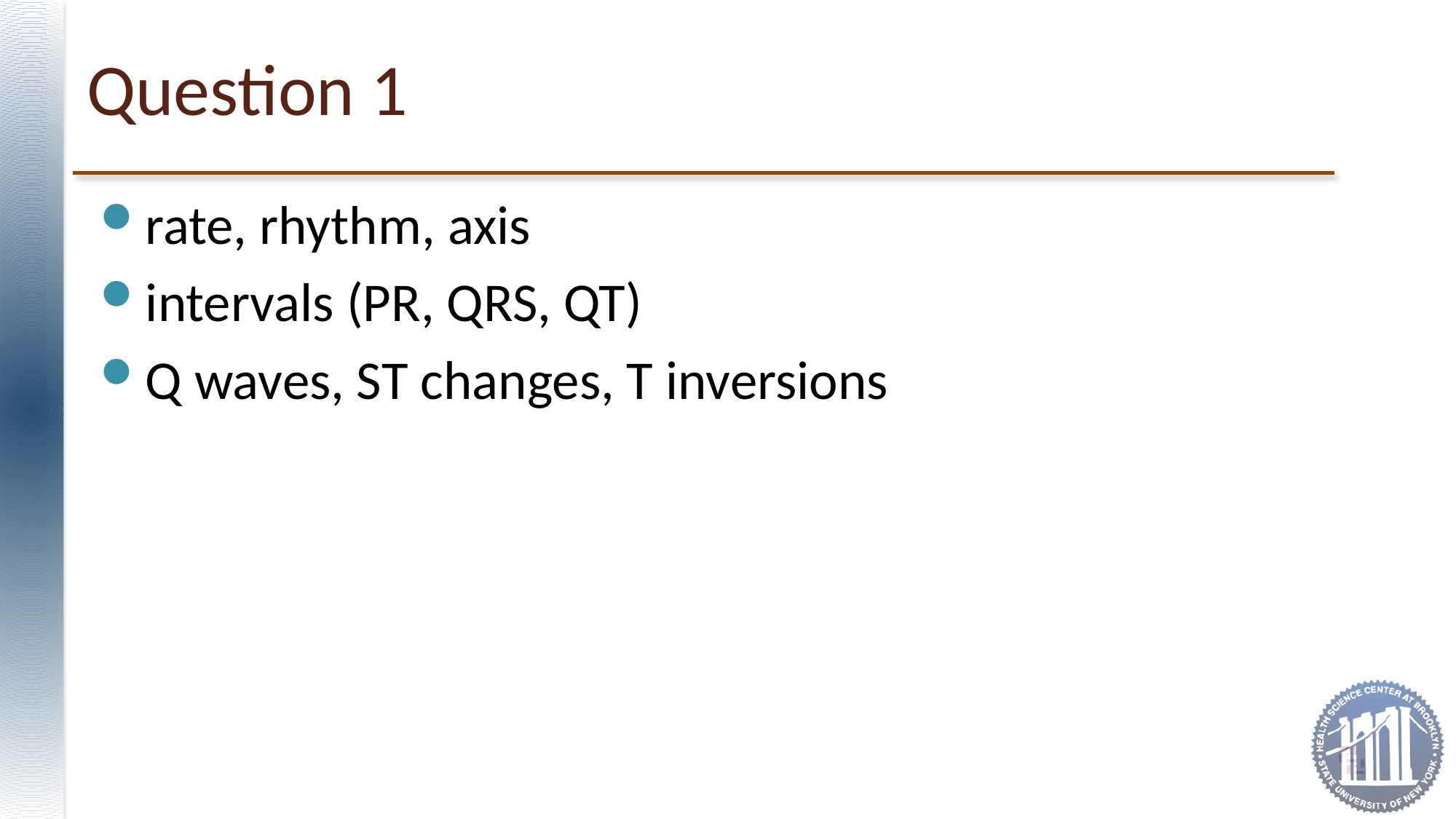

# Question 1
rate, rhythm, axis
intervals (PR, QRS, QT)
Q waves, ST changes, T inversions